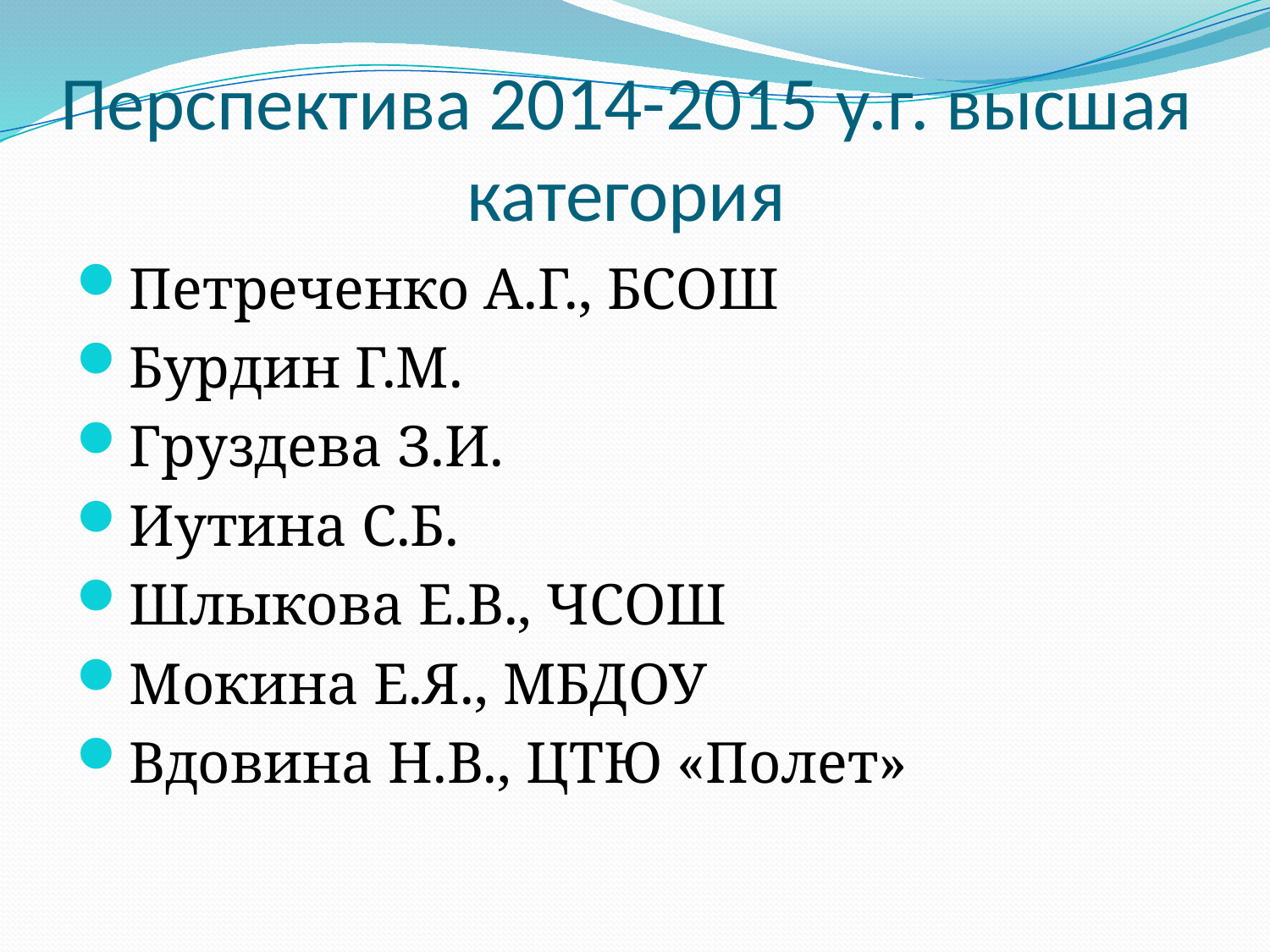

# Перспектива 2014-2015 у.г. высшая категория
Петреченко А.Г., БСОШ
Бурдин Г.М.
Груздева З.И.
Иутина С.Б.
Шлыкова Е.В., ЧСОШ
Мокина Е.Я., МБДОУ
Вдовина Н.В., ЦТЮ «Полет»